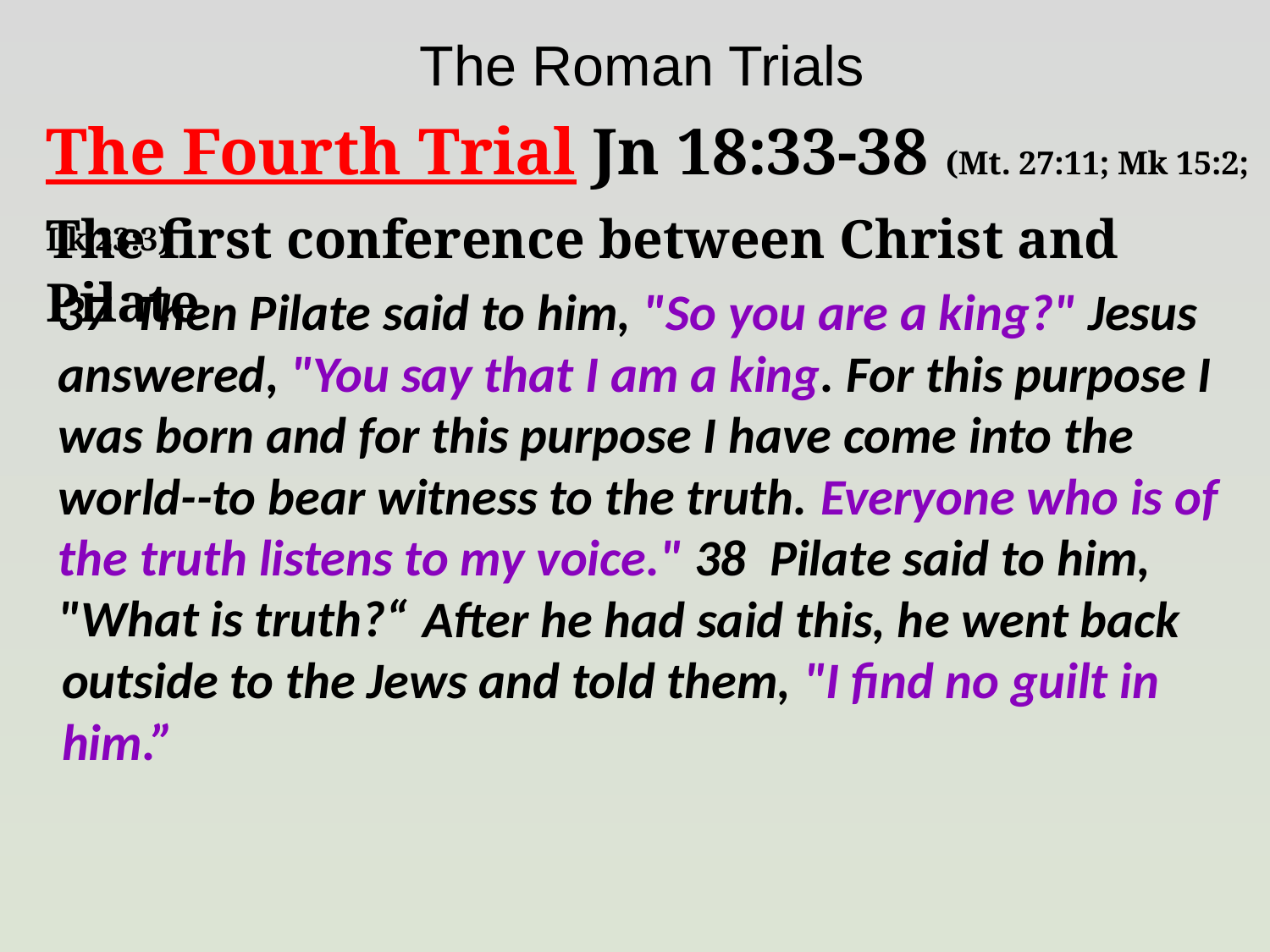

The Roman Trials
The Fourth Trial Jn 18:33-38 (Mt. 27:11; Mk 15:2; Lk 23:3)
The first conference between Christ and Pilate
37  Then Pilate said to him, "So you are a king?" Jesus answered, "You say that I am a king. For this purpose I was born and for this purpose I have come into the world--to bear witness to the truth. Everyone who is of the truth listens to my voice." 38  Pilate said to him, "What is truth?“
                               After he had said this, he went back outside to the Jews and told them, "I find no guilt in him.”